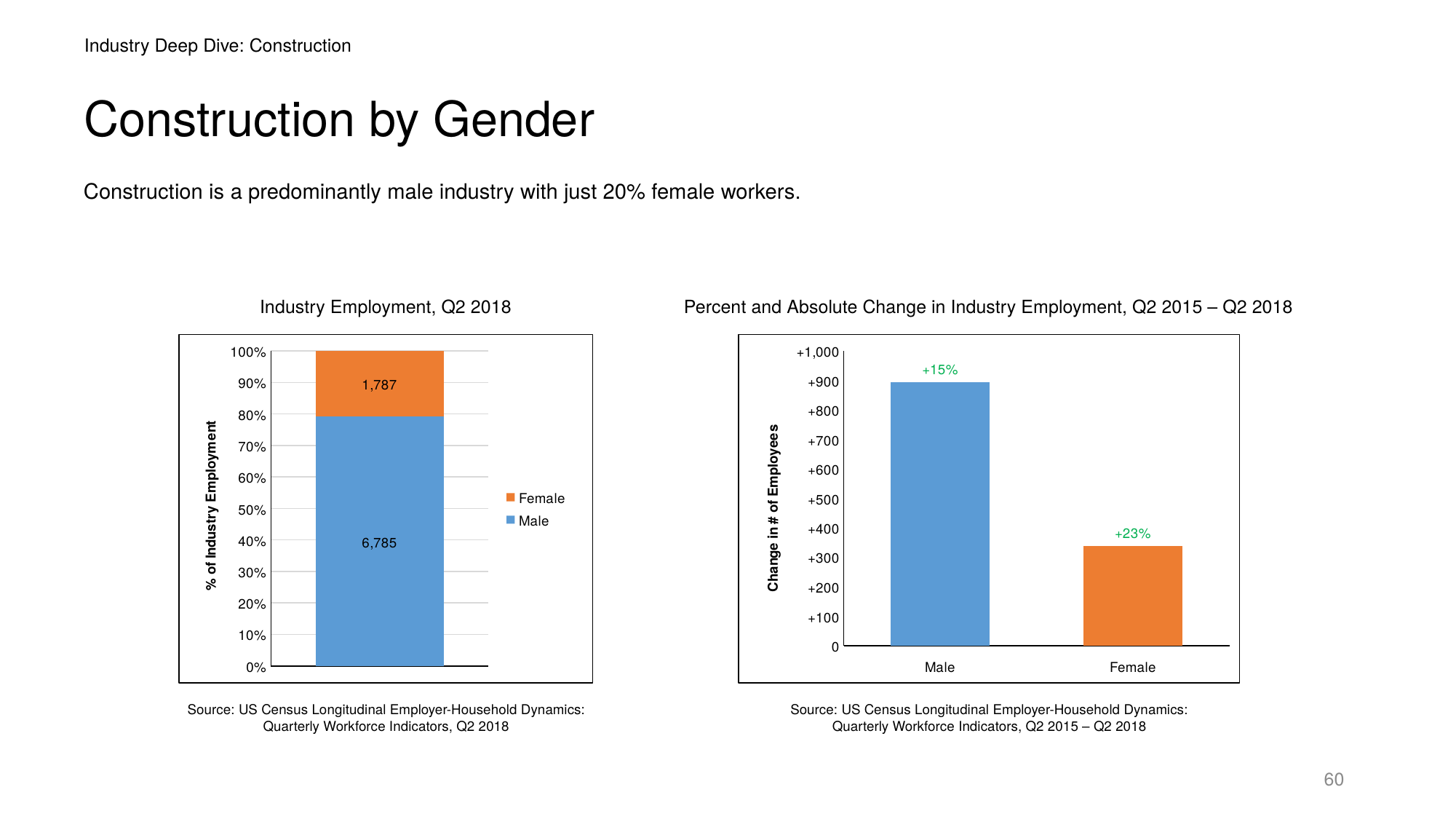

Industry Deep Dive: Construction
# Construction by Gender
Construction is a predominantly male industry with just 20% female workers.
Percent and Absolute Change in Industry Employment, Q2 2015 – Q2 2018

### Chart

| Category | Change |
|---|---|
| Male | 893.0 |
| Female | 339.0 |
Source: US Census Longitudinal Employer-Household Dynamics:
Quarterly Workforce Indicators, Q2 2015 – Q2 2018
Industry Employment, Q2 2018

### Chart

| Category | Male | Female |
|---|---|---|
| 2018 | 6785.0 | 1787.0 |
Source: US Census Longitudinal Employer-Household Dynamics: Quarterly Workforce Indicators, Q2 2018
60